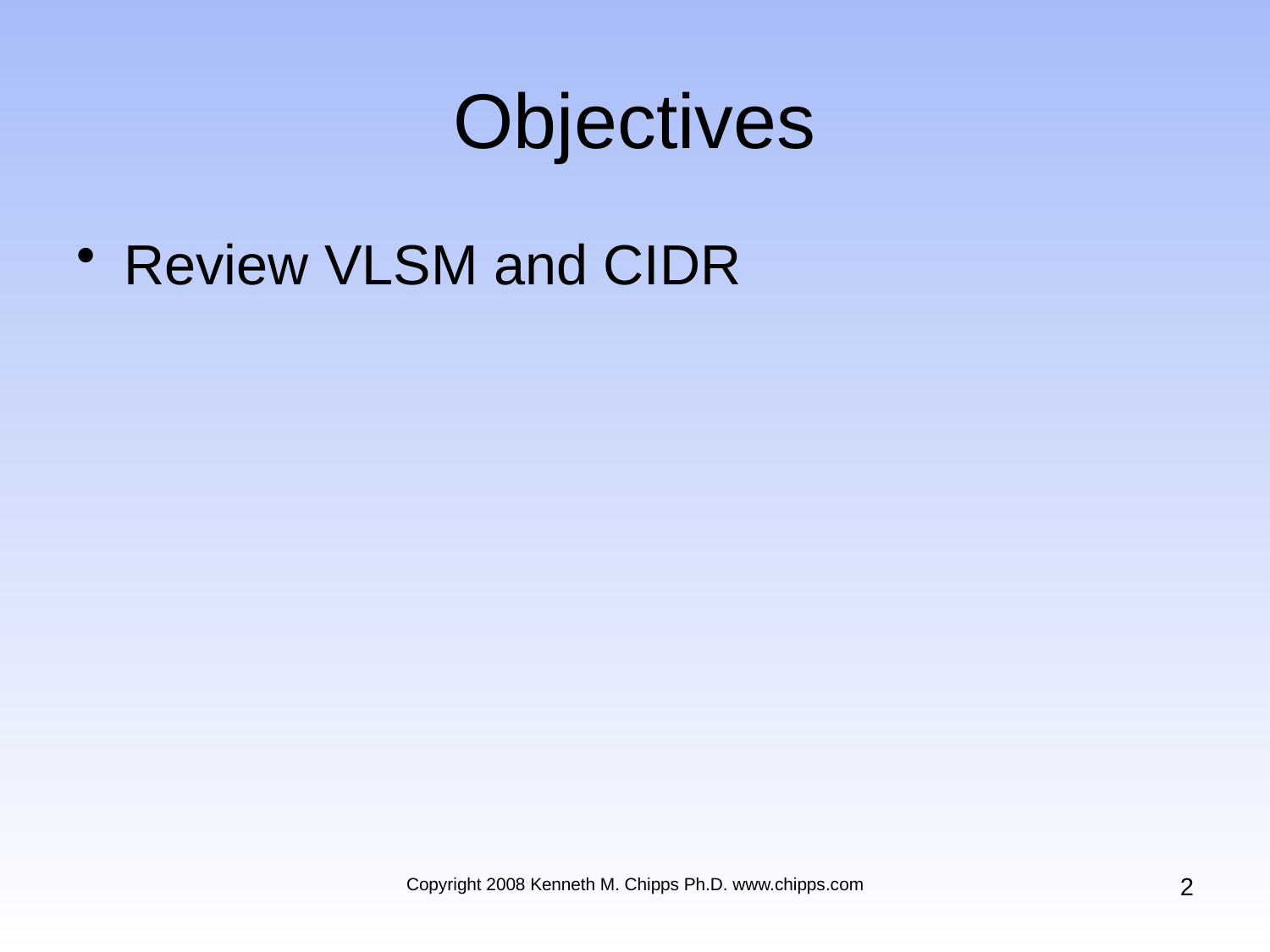

# Objectives
Review VLSM and CIDR
2
Copyright 2008 Kenneth M. Chipps Ph.D. www.chipps.com